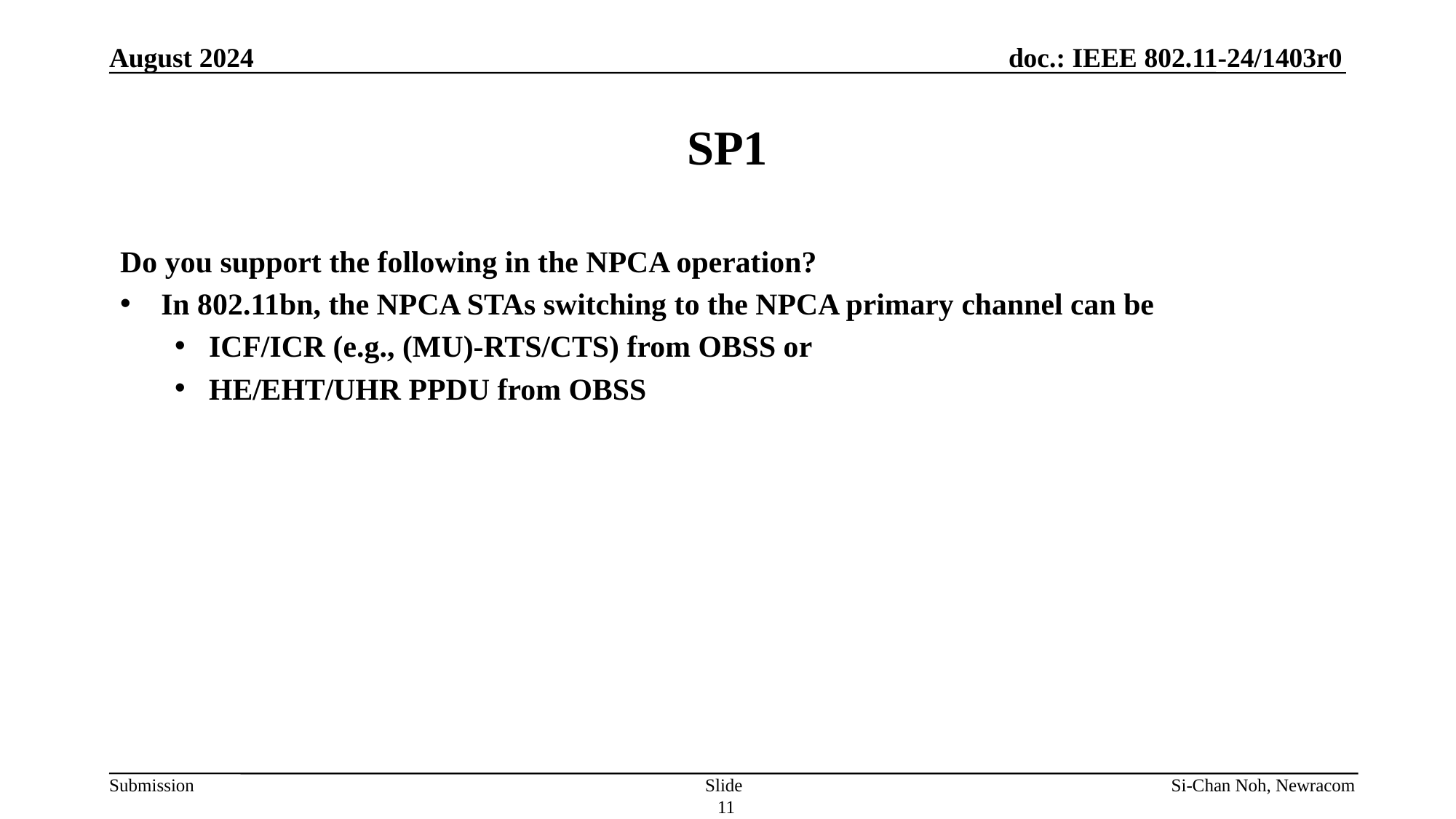

August 2024
# SP1
Do you support the following in the NPCA operation?
In 802.11bn, the NPCA STAs switching to the NPCA primary channel can be
ICF/ICR (e.g., (MU)-RTS/CTS) from OBSS or
HE/EHT/UHR PPDU from OBSS

Slide 11
Si-Chan Noh, Newracom